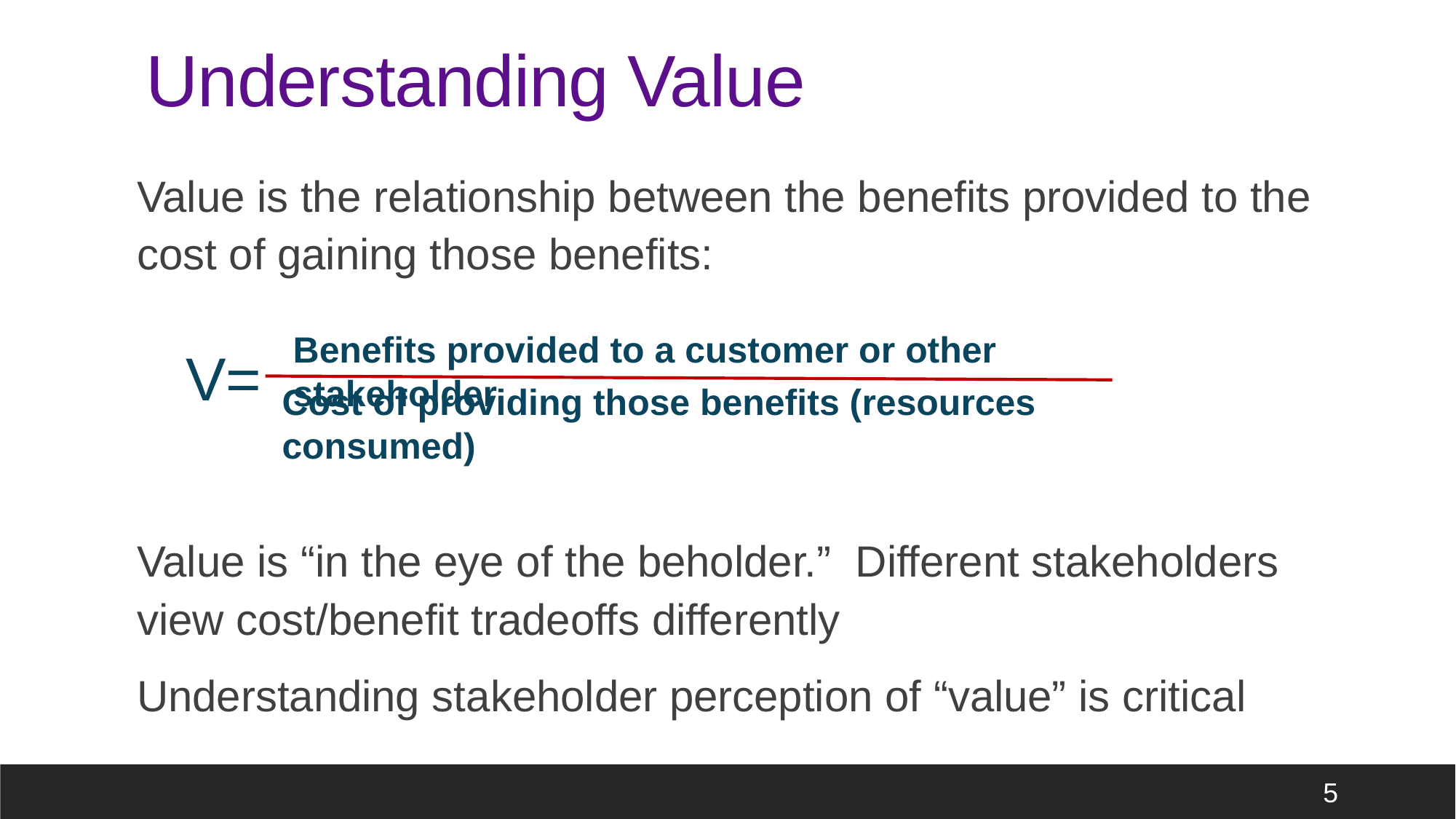

# Understanding Value
Value is the relationship between the benefits provided to the cost of gaining those benefits:

Value is “in the eye of the beholder.”  Different stakeholders view cost/benefit tradeoffs differently
Understanding stakeholder perception of “value” is critical
Benefits provided to a customer or other stakeholder
V=

Cost of providing those benefits (resources consumed)

5